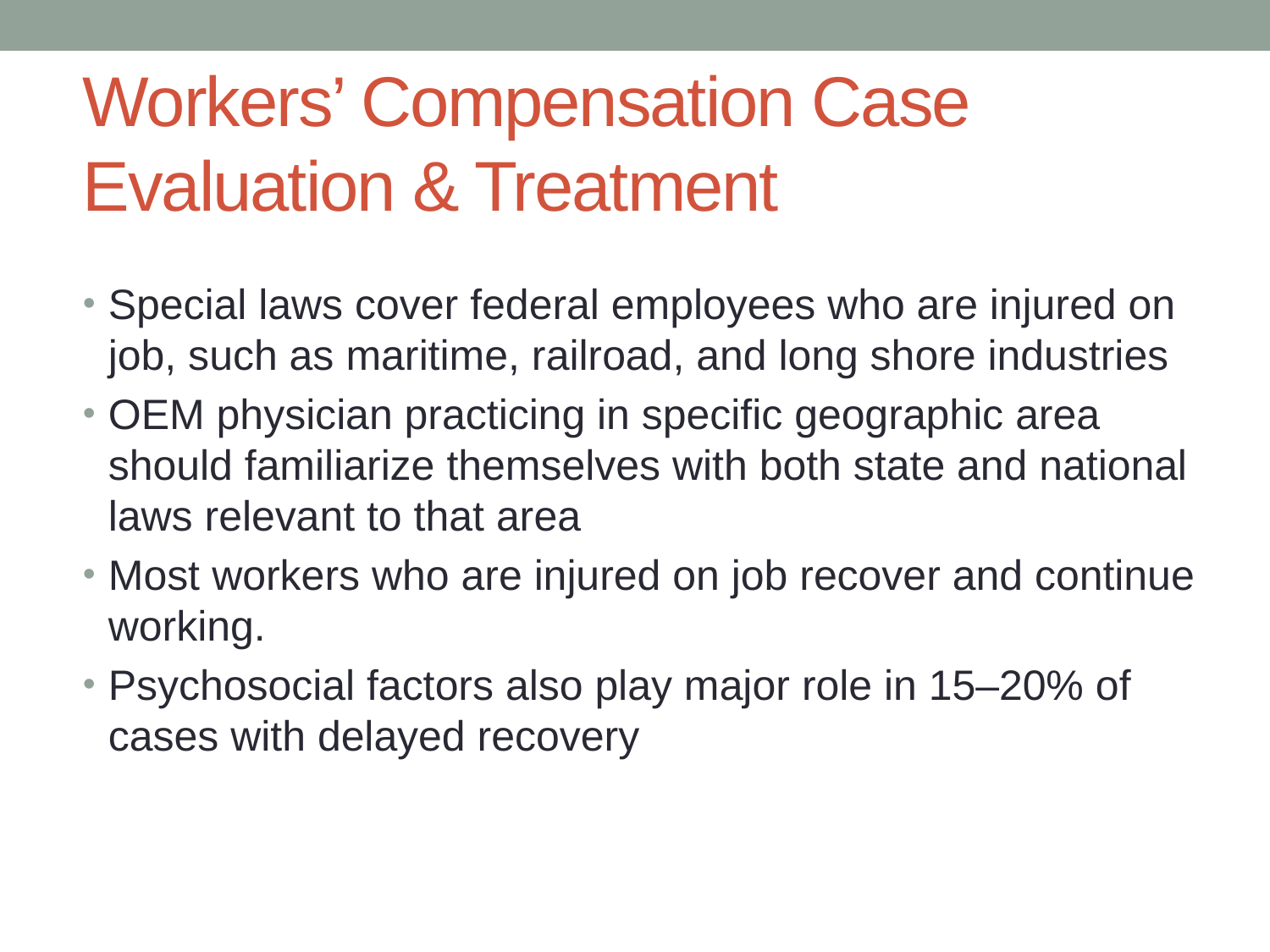

Workers’ Compensation Case Evaluation & Treatment
Special laws cover federal employees who are injured on job, such as maritime, railroad, and long shore industries
OEM physician practicing in specific geographic area should familiarize themselves with both state and national laws relevant to that area
Most workers who are injured on job recover and continue working.
Psychosocial factors also play major role in 15–20% of cases with delayed recovery